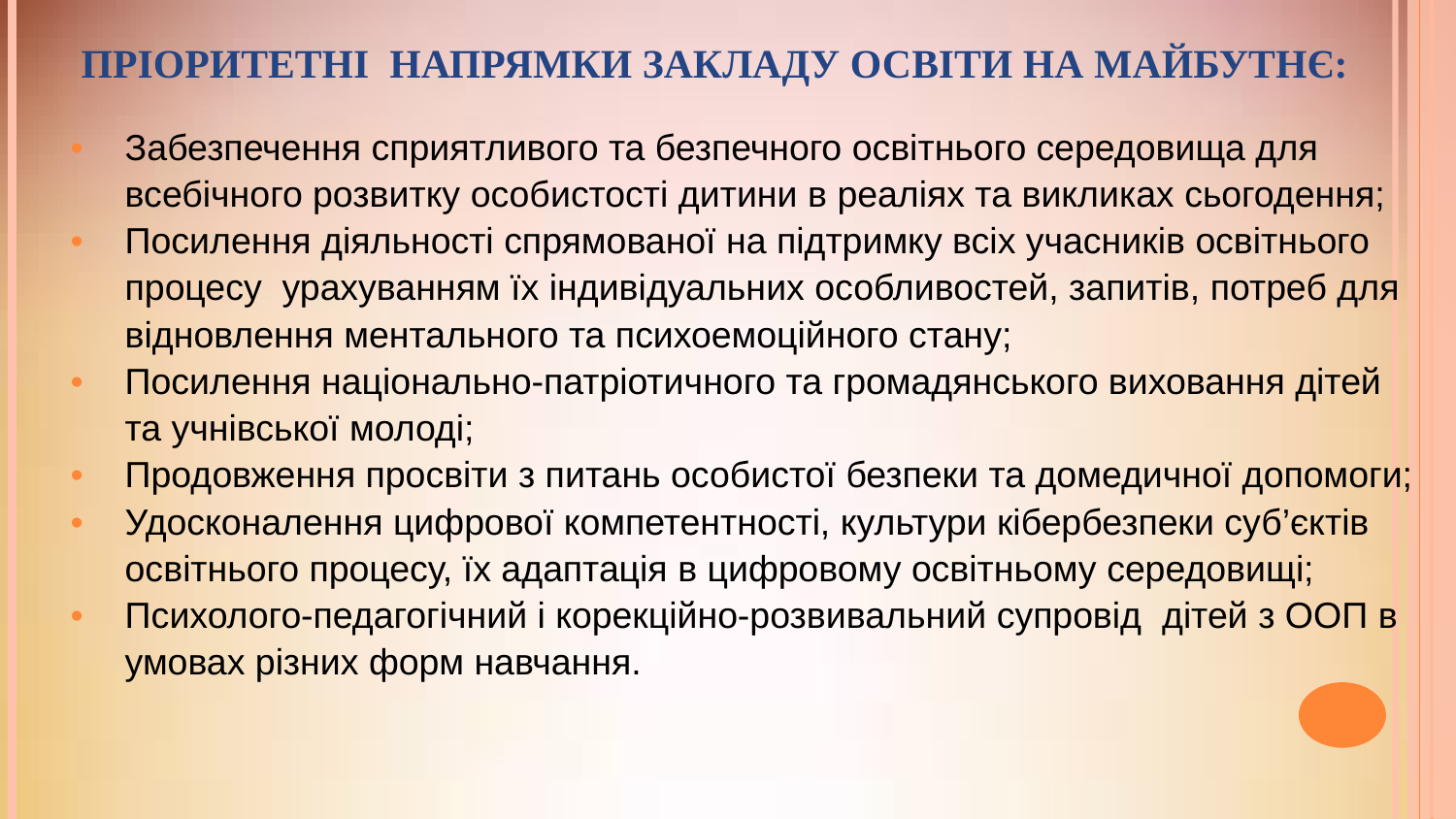

# Пріоритетні  напрямки закладу освіти на майбутнє:
Забезпечення сприятливого та безпечного освітнього середовища для всебічного розвитку особистості дитини в реаліях та викликах сьогодення;
Посилення діяльності спрямованої на підтримку всіх учасників освітнього процесу  урахуванням їх індивідуальних особливостей, запитів, потреб для відновлення ментального та психоемоційного стану;
Посилення національно-патріотичного та громадянського виховання дітей та учнівської молоді;
Продовження просвіти з питань особистої безпеки та домедичної допомоги;
Удосконалення цифрової компетентності, культури кібербезпеки суб’єктів освітнього процесу, їх адаптація в цифровому освітньому середовищі;
Психолого-педагогічний і корекційно-розвивальний супровід  дітей з ООП в умовах різних форм навчання.